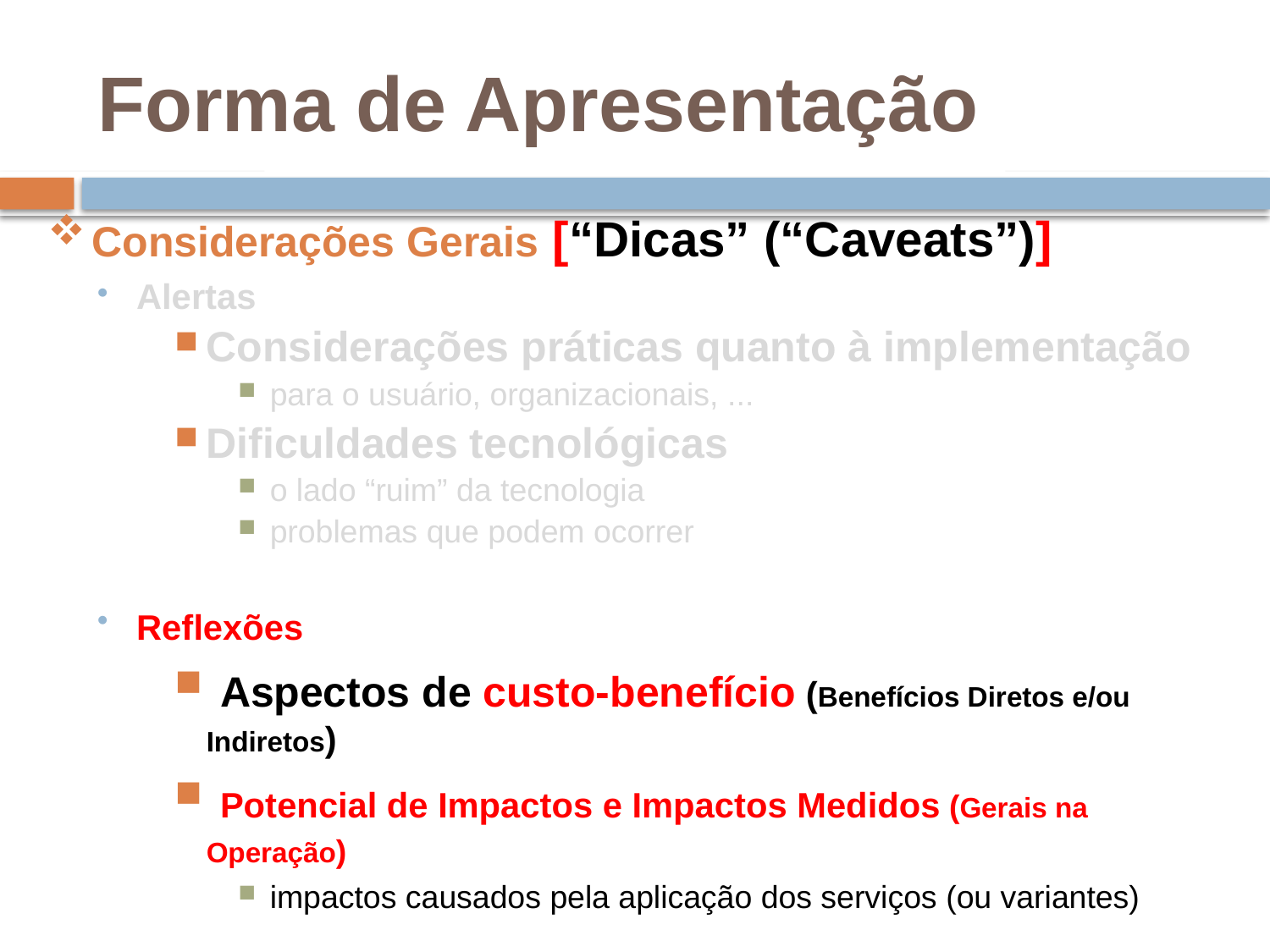

Forma de Apresentação

Considerações Gerais [“Dicas” (“Caveats”)]
Alertas
Considerações práticas quanto à implementação
para o usuário, organizacionais, ...
Dificuldades tecnológicas
o lado “ruim” da tecnologia
problemas que podem ocorrer

Reflexões
 Aspectos de custo-benefício (Benefícios Diretos e/ou Indiretos)
 Potencial de Impactos e Impactos Medidos (Gerais na Operação)
impactos causados pela aplicação dos serviços (ou variantes)